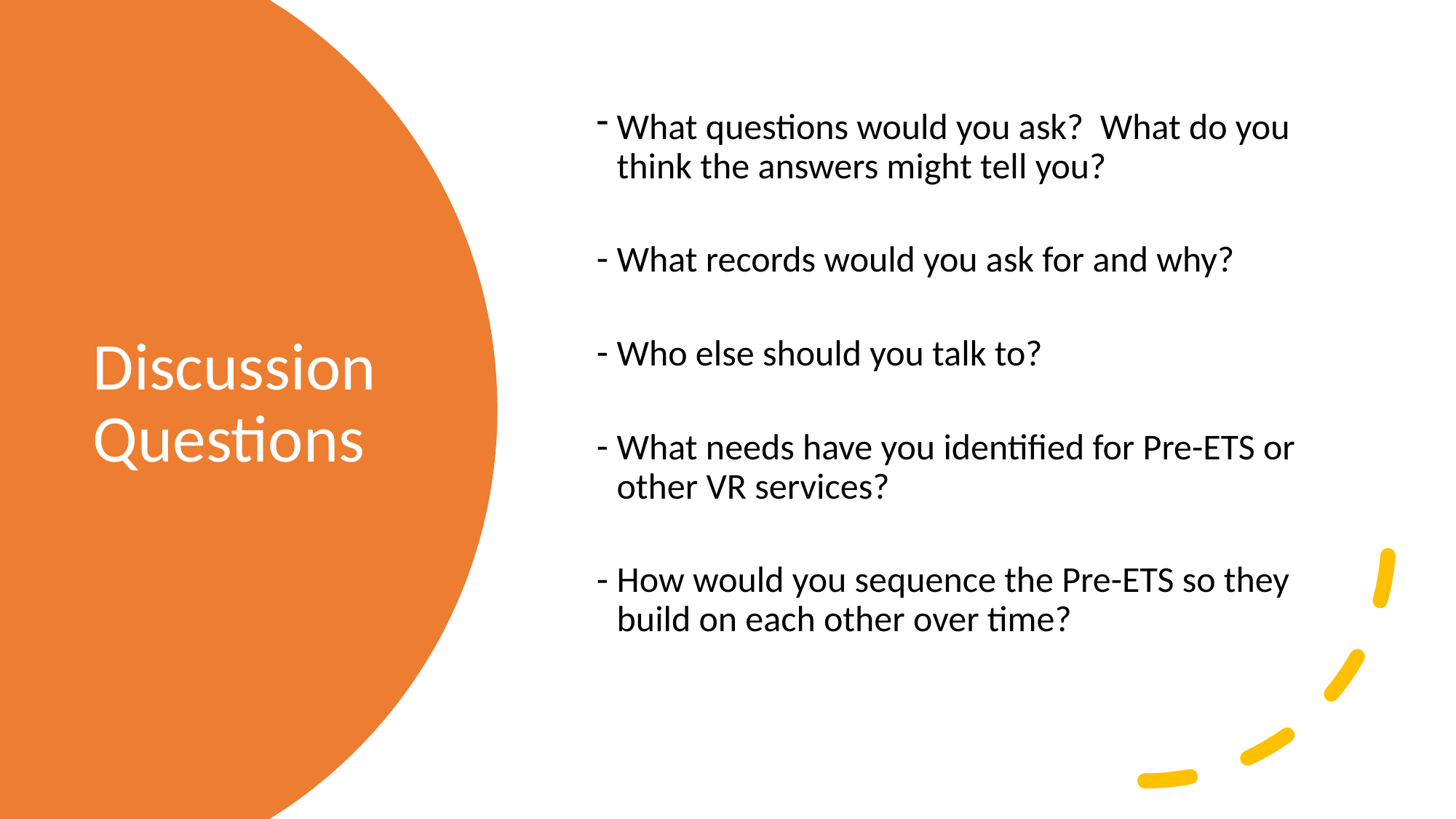

What questions would you ask?  What do you think the answers might tell you?

What records would you ask for and why?

Who else should you talk to?

What needs have you identified for Pre-ETS or other VR services?

How would you sequence the Pre-ETS so they build on each other over time?

# Discussion Questions